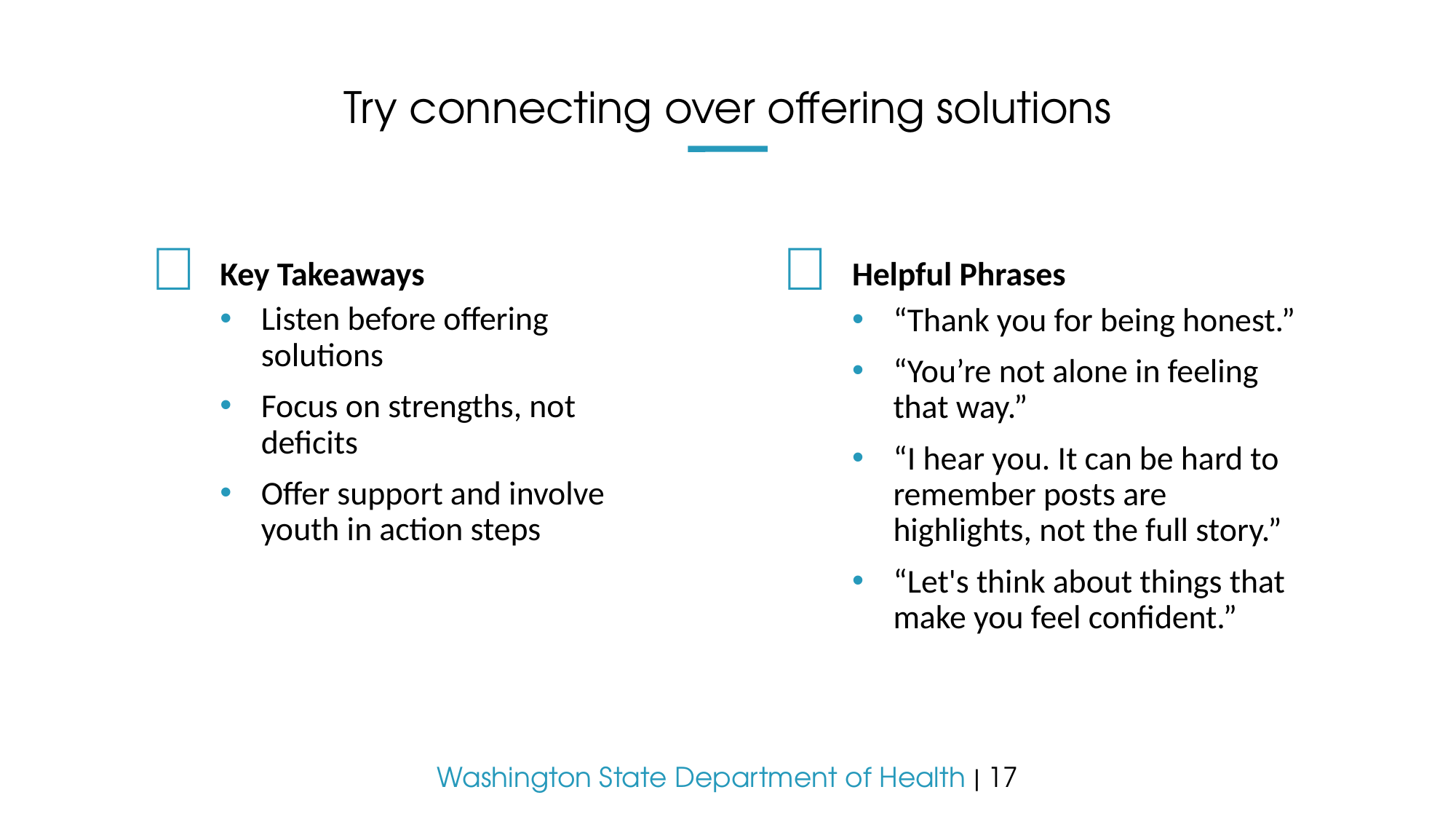

# Try connecting over offering solutions
Key Takeaways
Helpful Phrases
Listen before offering solutions​
Focus on strengths, not deficits​
Offer support and involve youth in action steps
“Thank you for being honest.”
“You’re not alone in feeling that way.”​
“I hear you. It can be hard to remember posts are highlights, not the full story.”​
“Let's think about things that make you feel confident.”